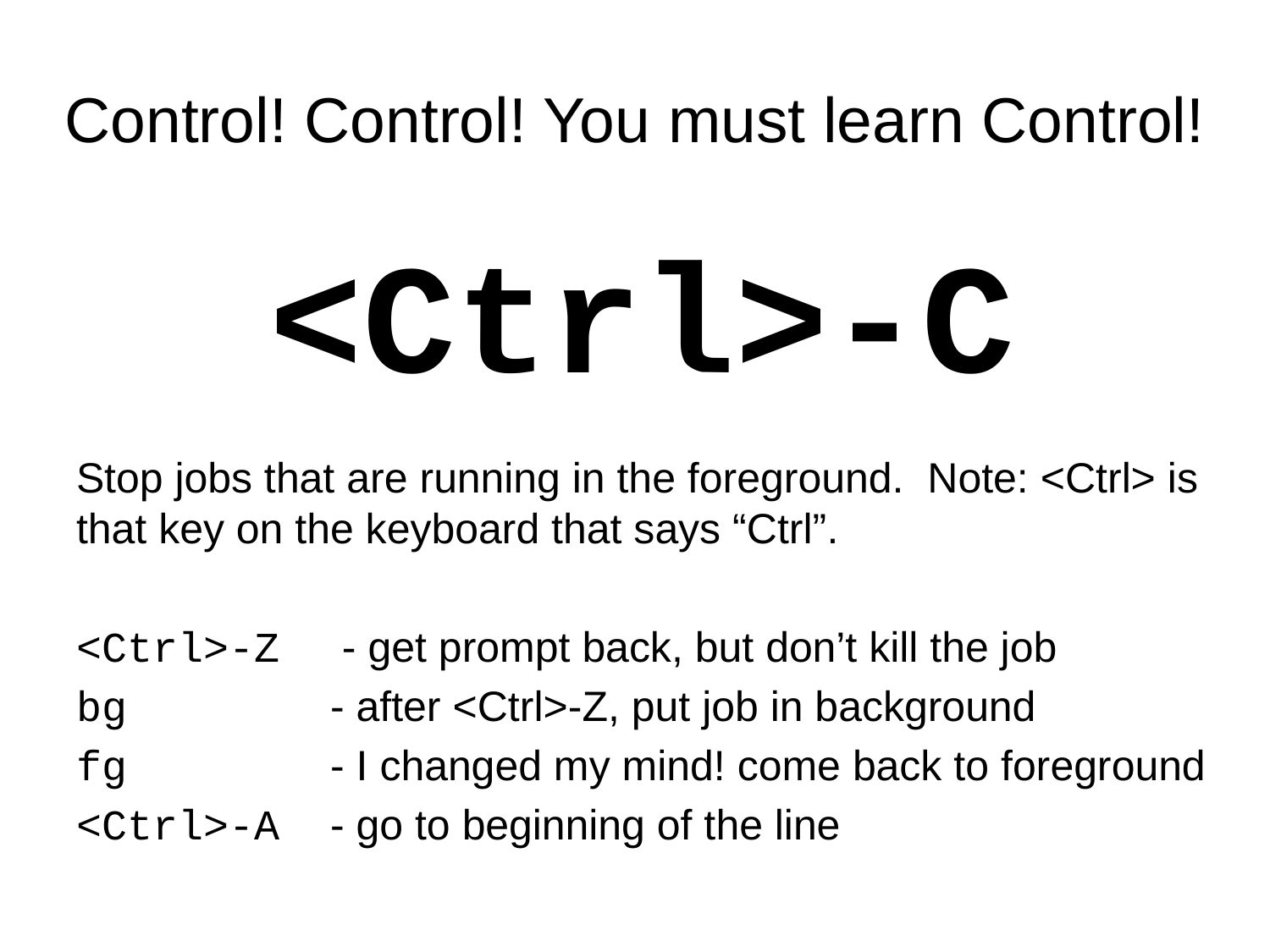

# Control! Control! You must learn Control!
<Ctrl>-C
Stop jobs that are running in the foreground.  Note: <Ctrl> is that key on the keyboard that says “Ctrl”.

<Ctrl>-Z	 - get prompt back, but don’t kill the job
bg		- after <Ctrl>-Z, put job in background
fg		- I changed my mind! come back to foreground
<Ctrl>-A  - go to beginning of the line